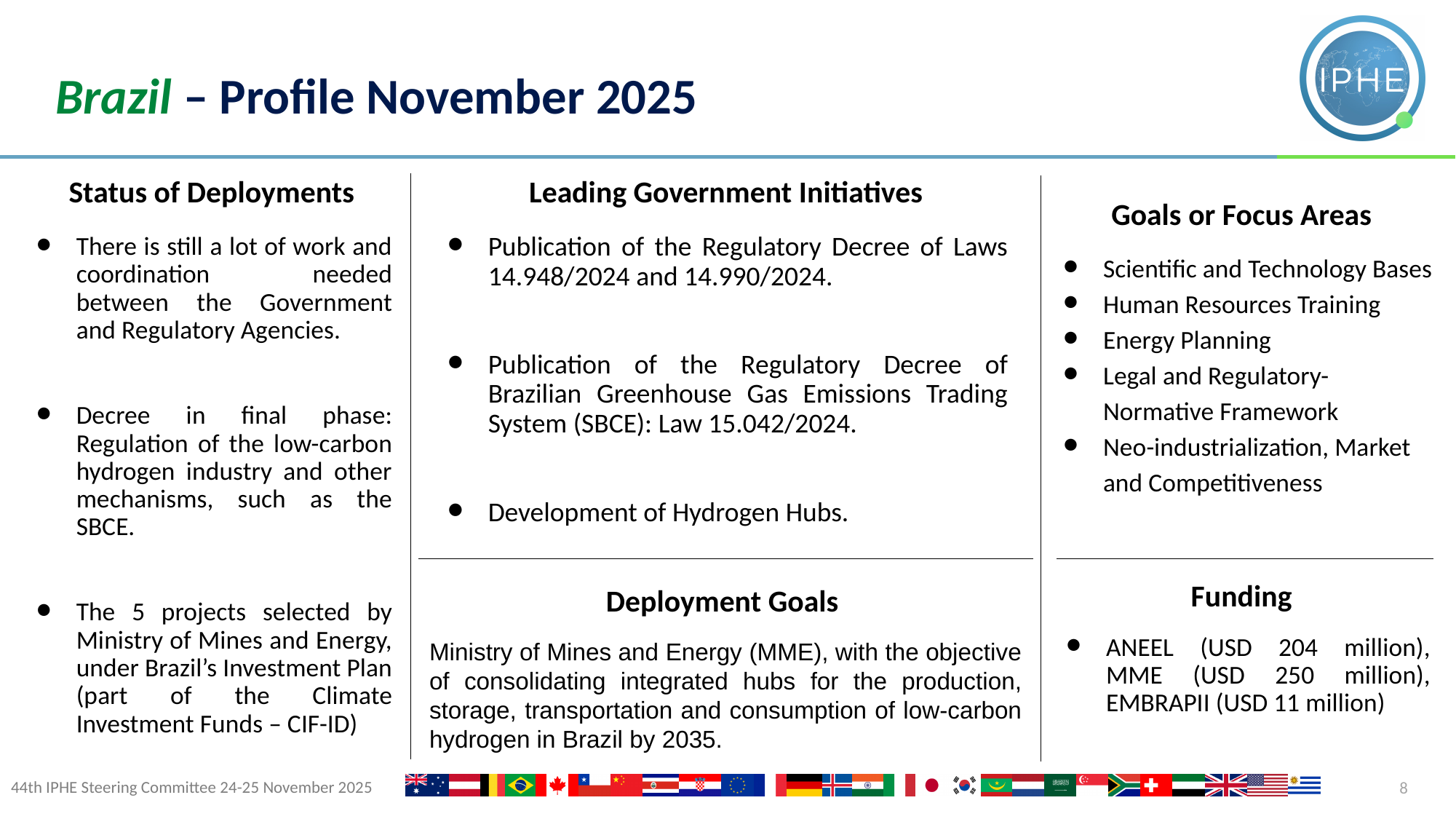

Brazil – Profile November 2025
Status of Deployments
Leading Government Initiatives
Goals or Focus Areas
Publication of the Regulatory Decree of Laws 14.948/2024 and 14.990/2024.

Publication of the Regulatory Decree of Brazilian Greenhouse Gas Emissions Trading System (SBCE): Law 15.042/2024.

Development of Hydrogen Hubs.
There is still a lot of work and coordination needed between the Government and Regulatory Agencies.

Decree in final phase: Regulation of the low-carbon hydrogen industry and other mechanisms, such as the SBCE.

The 5 projects selected by Ministry of Mines and Energy, under Brazil’s Investment Plan (part of the Climate Investment Funds – CIF-ID)
Scientific and Technology Bases
Human Resources Training
Energy Planning
Legal and Regulatory-Normative Framework
Neo-industrialization, Market and Competitiveness
Funding
Deployment Goals
ANEEL (USD 204 million), MME (USD 250 million), EMBRAPII (USD 11 million)
Ministry of Mines and Energy (MME), with the objective of consolidating integrated hubs for the production, storage, transportation and consumption of low-carbon hydrogen in Brazil by 2035.
8
44th IPHE Steering Committee 24-25 November 2025